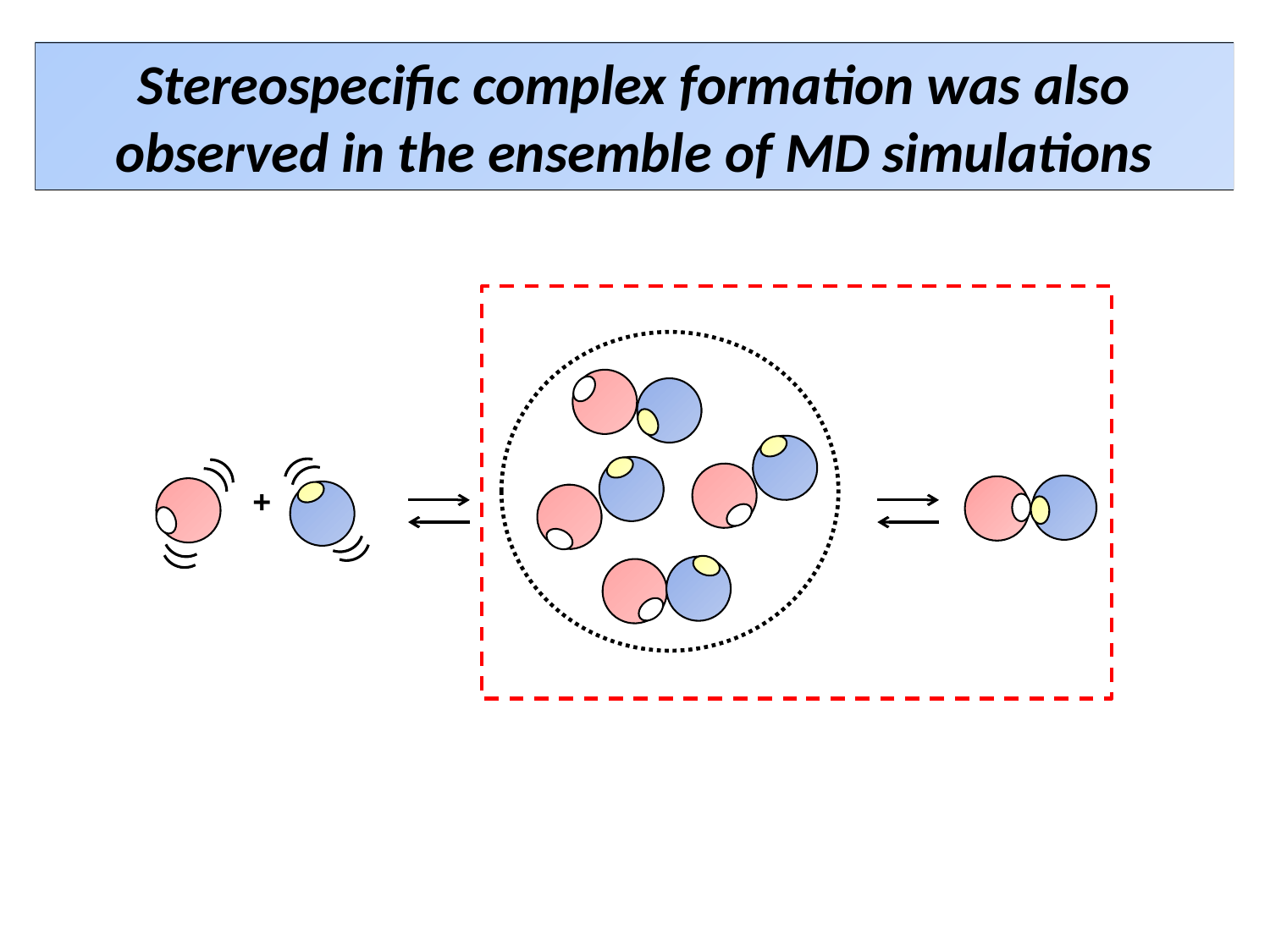

Stereospecific complex formation was also observed in the ensemble of MD simulations

+